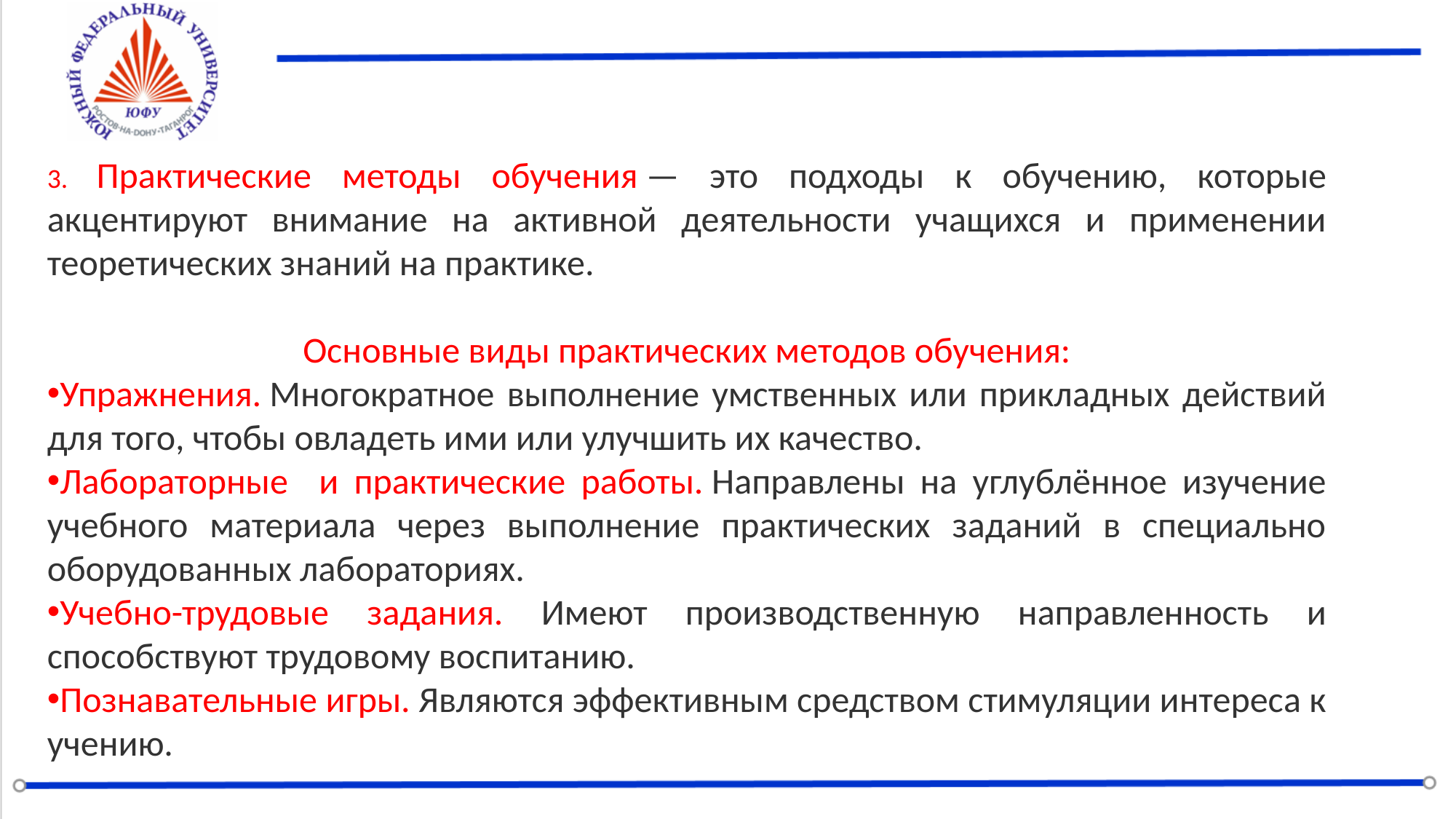

3. Практические методы обучения — это подходы к обучению, которые акцентируют внимание на активной деятельности учащихся и применении теоретических знаний на практике.

Основные виды практических методов обучения:
Упражнения. Многократное выполнение умственных или прикладных действий для того, чтобы овладеть ими или улучшить их качество.
Лабораторные  и практические работы. Направлены на углублённое изучение учебного материала через выполнение практических заданий в специально оборудованных лабораториях.
Учебно-трудовые задания. Имеют производственную направленность и способствуют трудовому воспитанию.
Познавательные игры. Являются эффективным средством стимуляции интереса к учению.